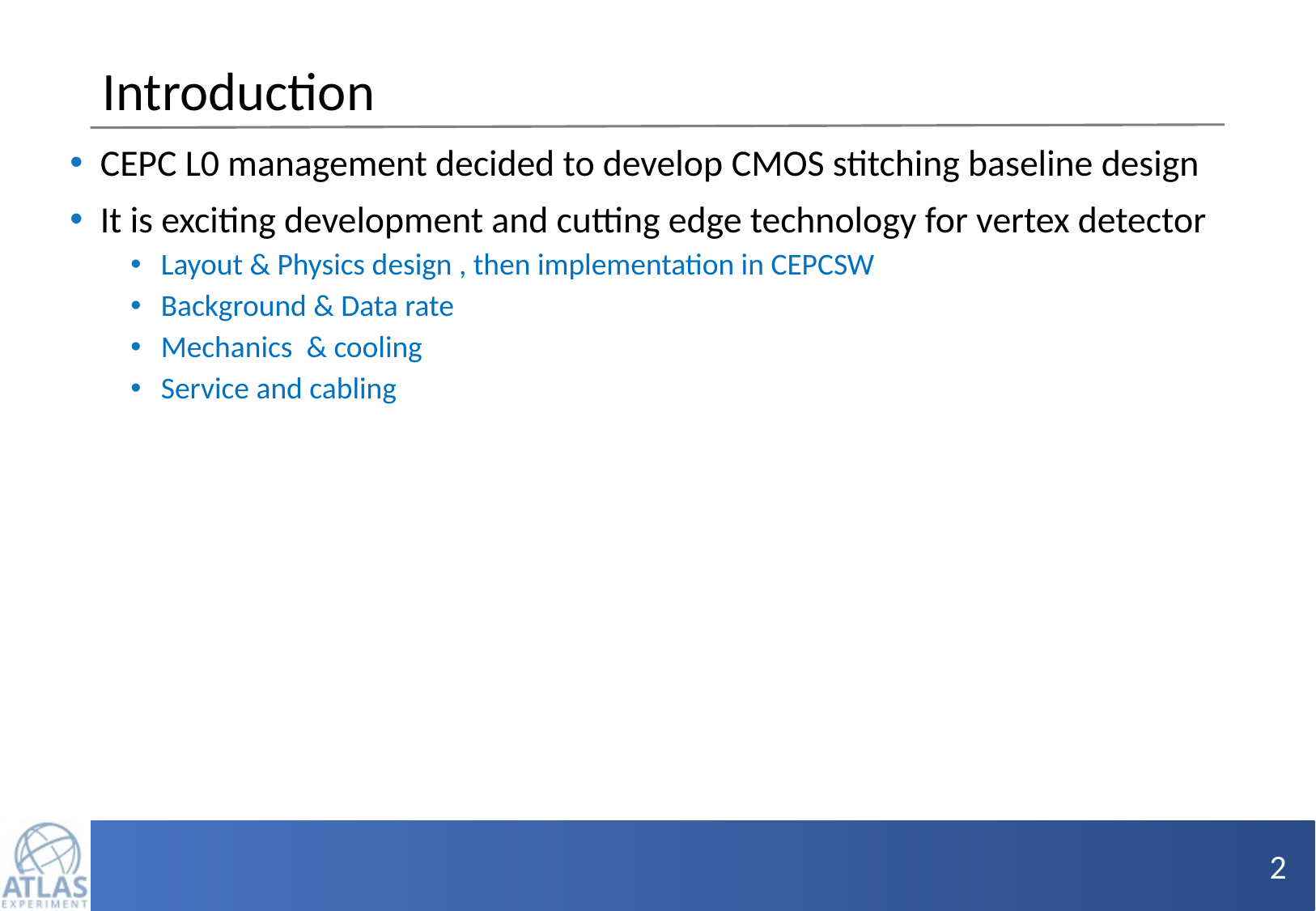

# Introduction
CEPC L0 management decided to develop CMOS stitching baseline design
It is exciting development and cutting edge technology for vertex detector
Layout & Physics design , then implementation in CEPCSW
Background & Data rate
Mechanics  & cooling
Service and cabling